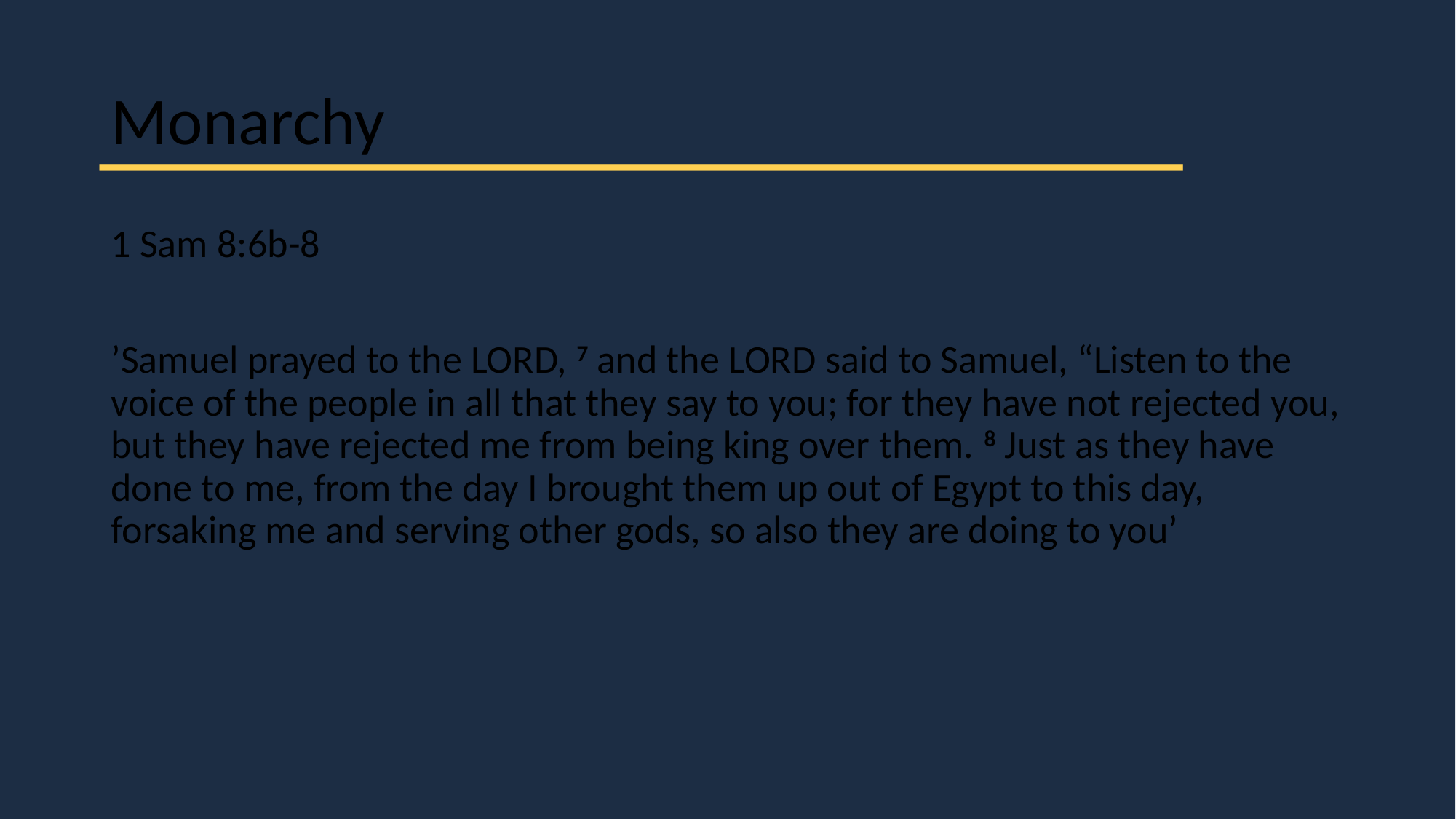

# Monarchy
1 Sam 8:6b-8

’Samuel prayed to the LORD, 7 and the LORD said to Samuel, “Listen to the voice of the people in all that they say to you; for they have not rejected you, but they have rejected me from being king over them. 8 Just as they have done to me, from the day I brought them up out of Egypt to this day, forsaking me and serving other gods, so also they are doing to you’